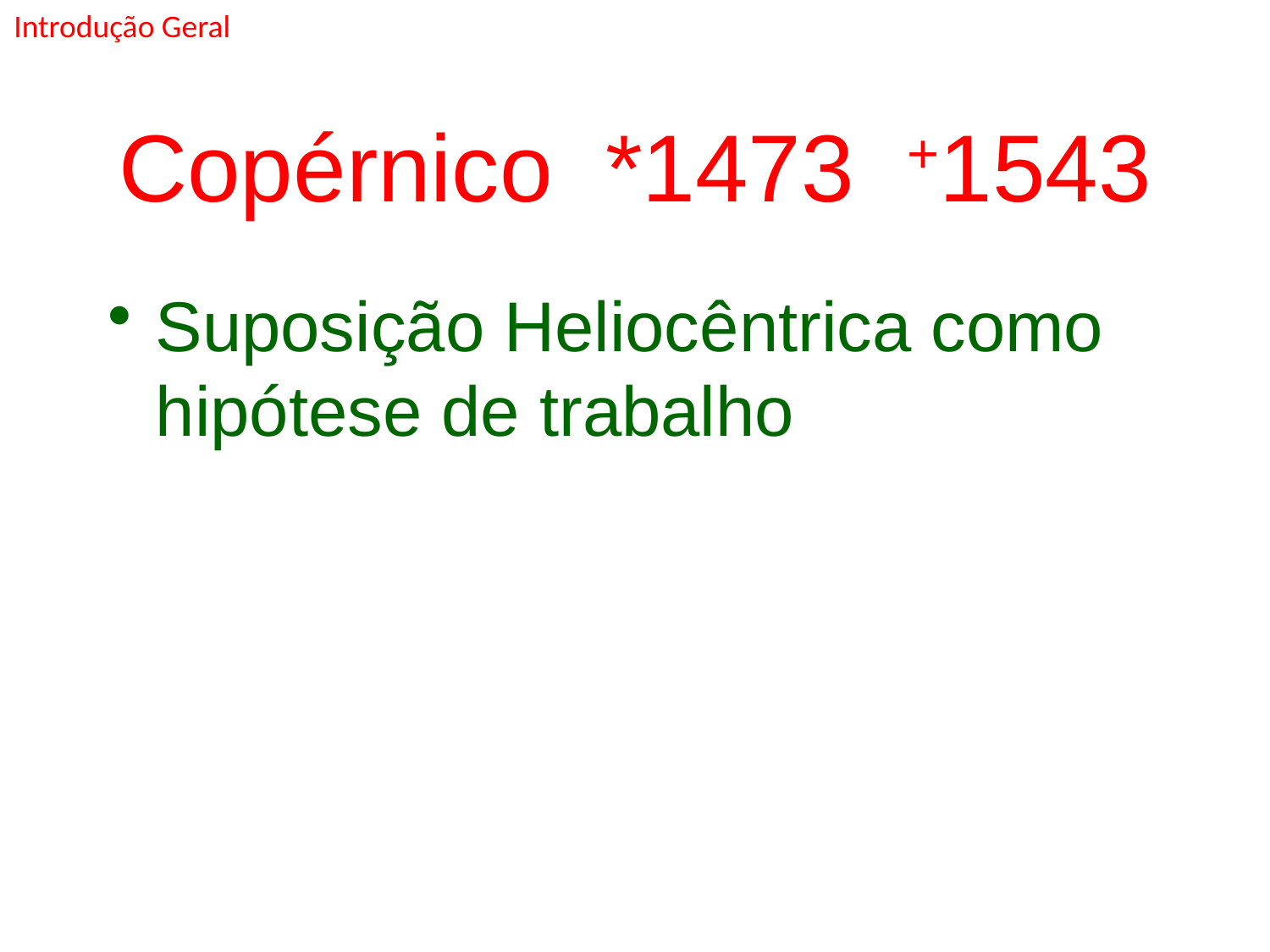

Introdução Geral
# Copérnico  *1473  +1543
Suposição Heliocêntrica como hipótese de trabalho